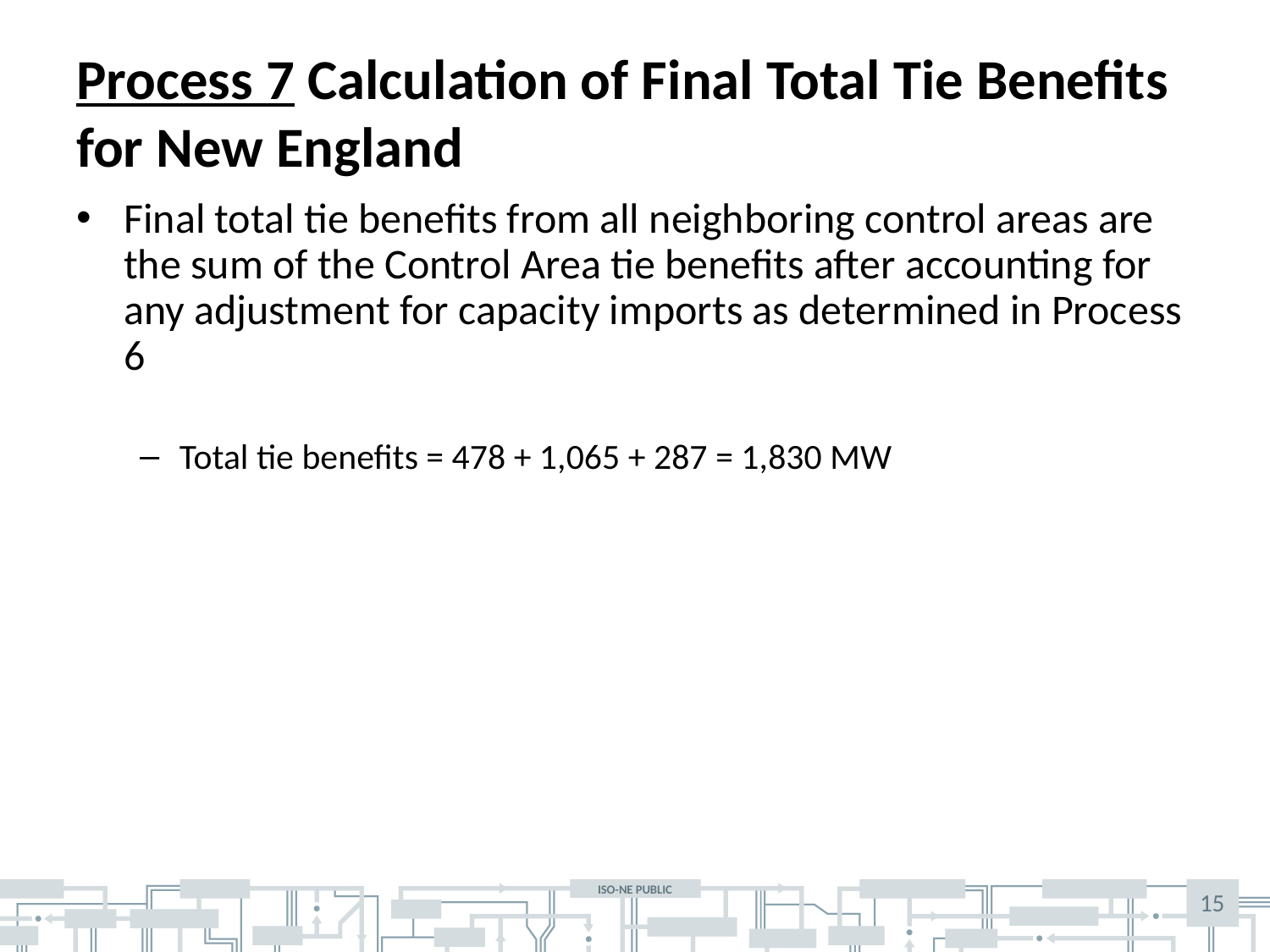

# Process 7 Calculation of Final Total Tie Benefits for New England
Final total tie benefits from all neighboring control areas are the sum of the Control Area tie benefits after accounting for any adjustment for capacity imports as determined in Process 6

Total tie benefits = 478 + 1,065 + 287 = 1,830 MW
15